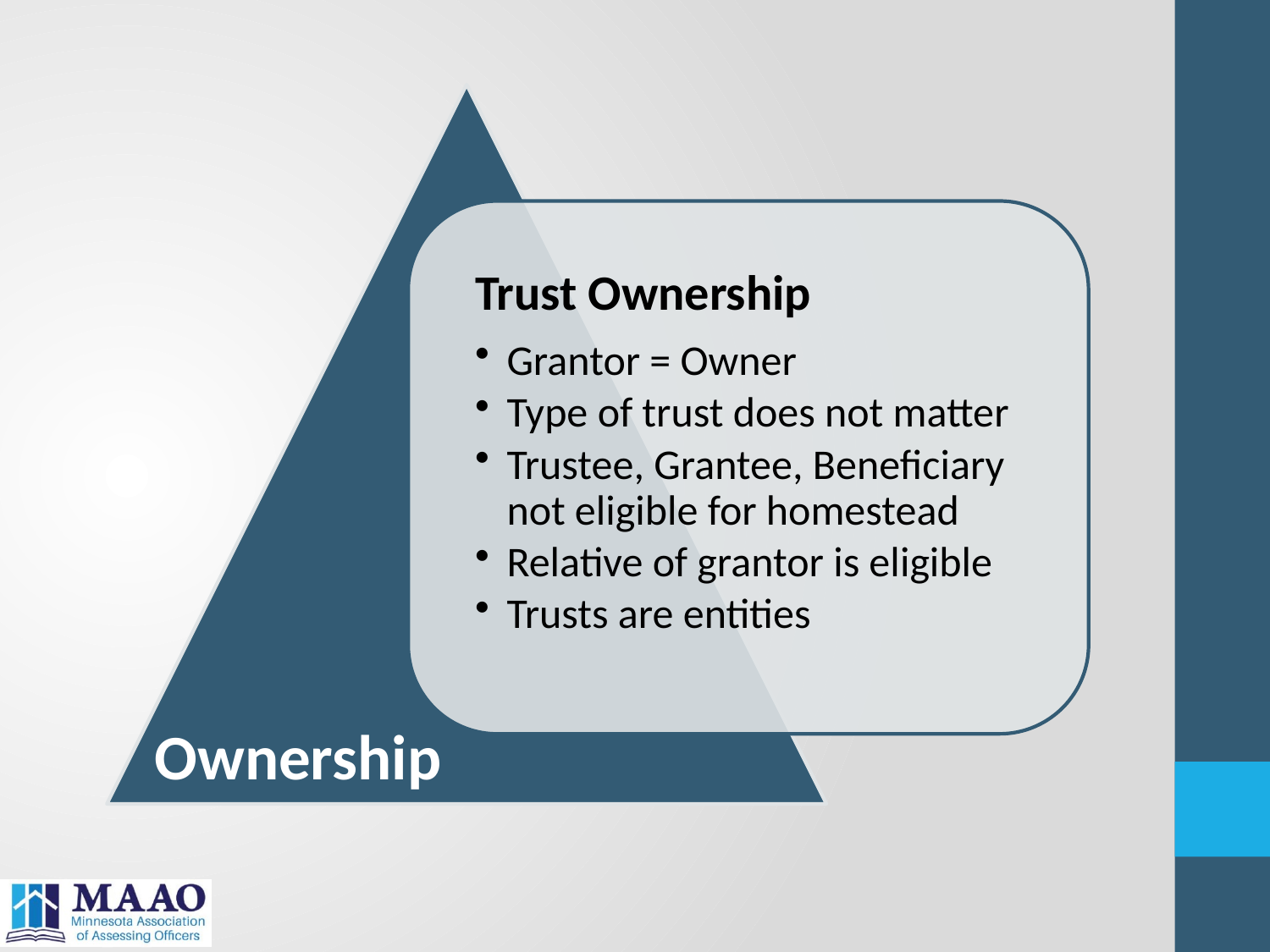

Trust Ownership
Grantor = Owner
Type of trust does not matter
Trustee, Grantee, Beneficiary not eligible for homestead
Relative of grantor is eligible
Trusts are entities
Ownership